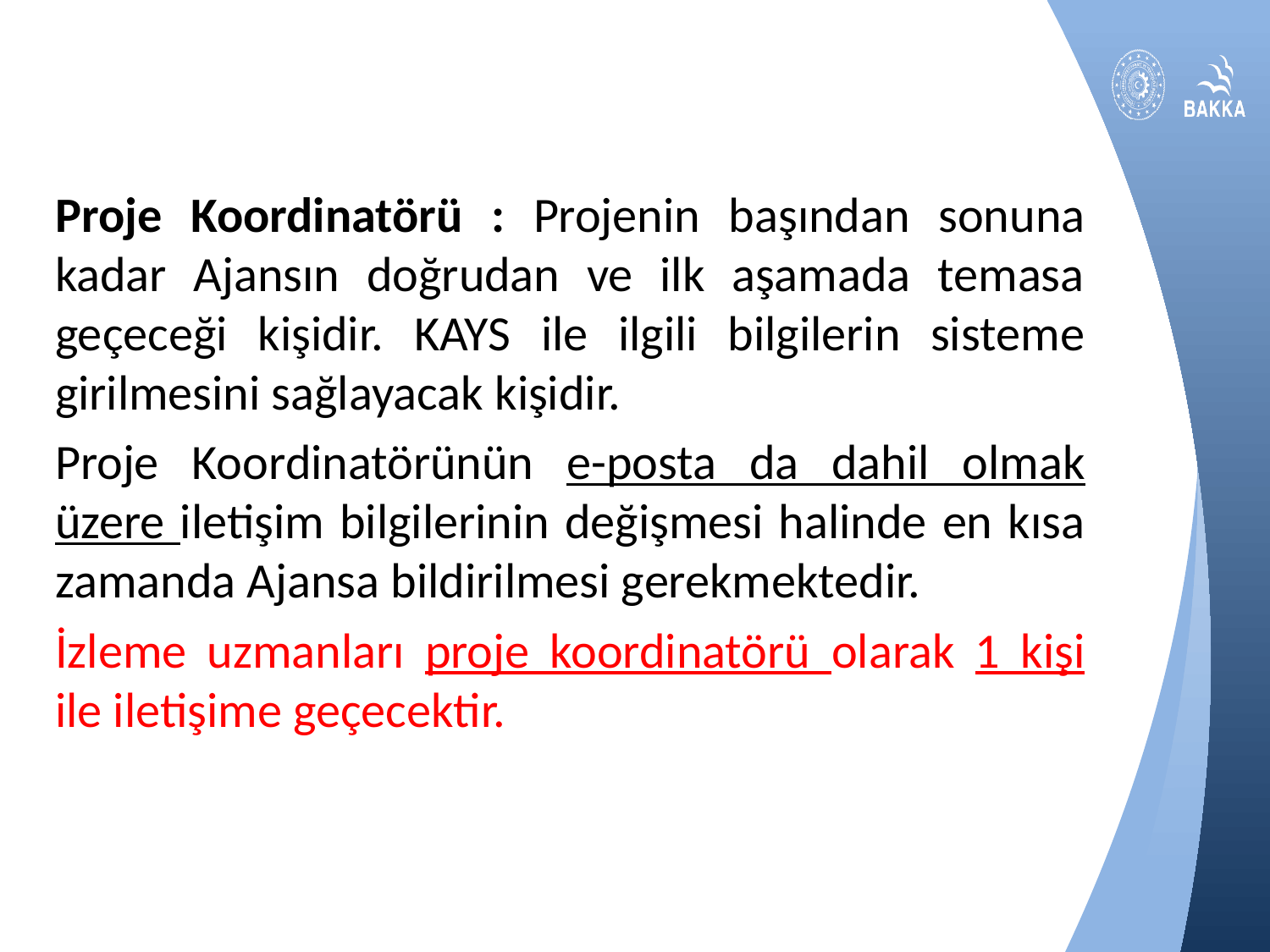

Proje Koordinatörü : Projenin başından sonuna kadar Ajansın doğrudan ve ilk aşamada temasa geçeceği kişidir. KAYS ile ilgili bilgilerin sisteme girilmesini sağlayacak kişidir.
Proje Koordinatörünün e-posta da dahil olmak üzere iletişim bilgilerinin değişmesi halinde en kısa zamanda Ajansa bildirilmesi gerekmektedir.
İzleme uzmanları proje koordinatörü olarak 1 kişi ile iletişime geçecektir.